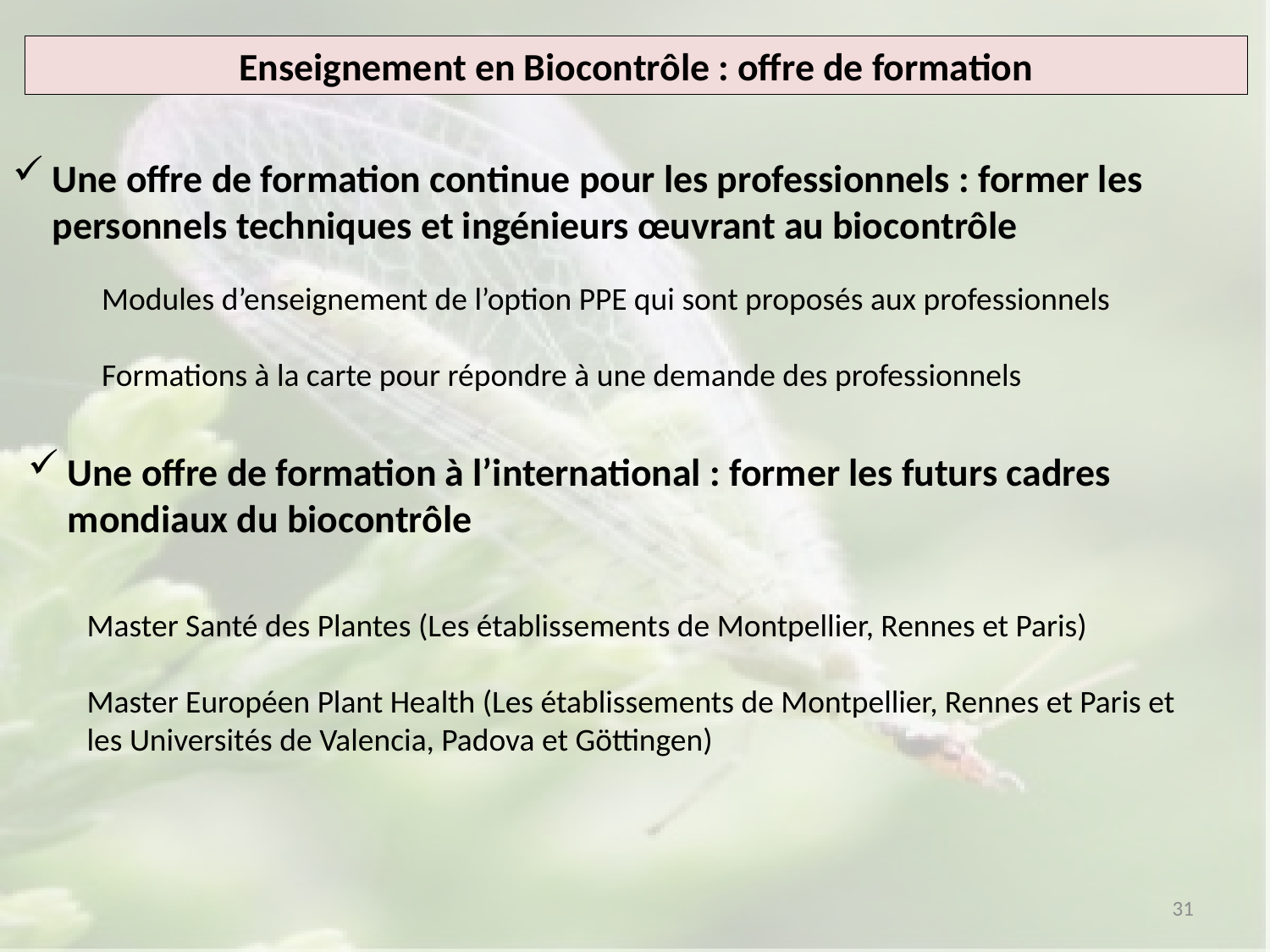

Enseignement en Biocontrôle : offre de formation
Une offre de formation continue pour les professionnels : former les personnels techniques et ingénieurs œuvrant au biocontrôle
Modules d’enseignement de l’option PPE qui sont proposés aux professionnels

Formations à la carte pour répondre à une demande des professionnels
Une offre de formation à l’international : former les futurs cadres mondiaux du biocontrôle
Master Santé des Plantes (Les établissements de Montpellier, Rennes et Paris)

Master Européen Plant Health (Les établissements de Montpellier, Rennes et Paris et les Universités de Valencia, Padova et Göttingen)
31